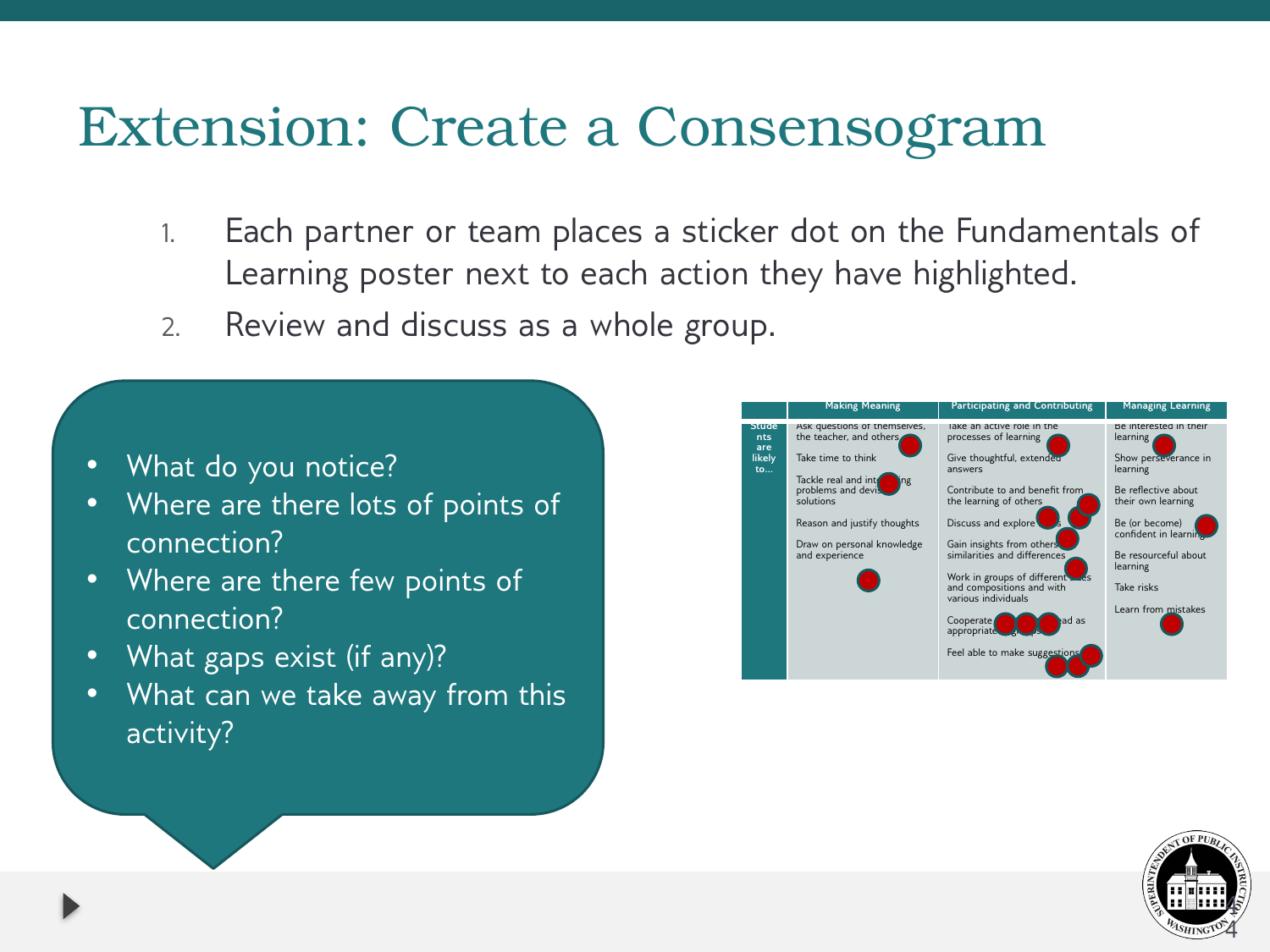

# Extension: Create a Consensogram
Each partner or team places a sticker dot on the Fundamentals of Learning poster next to each action they have highlighted.
Review and discuss as a whole group.

What do you notice?
Where are there lots of points of connection?
Where are there few points of connection?
What gaps exist (if any)?
What can we take away from this activity?
|  | Making Meaning | Participating and Contributing | Managing Learning |
| --- | --- | --- | --- |
| Students are likely to… | Ask questions of themselves, the teacher, and others Take time to think Tackle real and interesting problems and devise solutions Reason and justify thoughts Draw on personal knowledge and experience | Take an active role in the processes of learning Give thoughtful, extended answers Contribute to and benefit from the learning of others Discuss and explore ideas Gain insights from others’ similarities and differences Work in groups of different sizes and compositions and with various individuals Cooperate and take the lead as appropriate in groups Feel able to make suggestions | Be interested in their learning Show perseverance in learning Be reflective about their own learning Be (or become) confident in learning Be resourceful about learning Take risks Learn from mistakes |

44